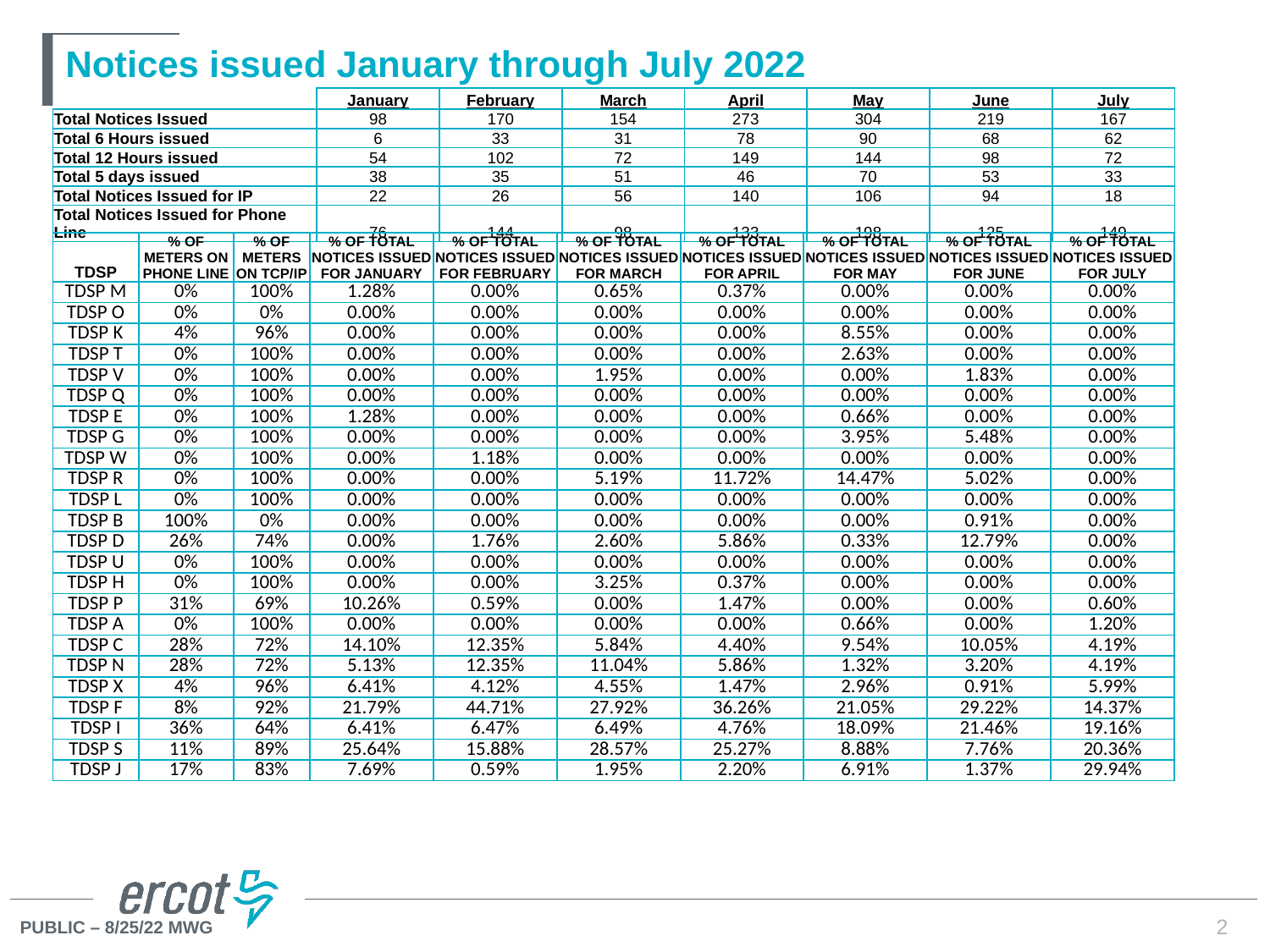

# Notices issued January through July 2022
|  | January | February | March | April | May | June | July |
| --- | --- | --- | --- | --- | --- | --- | --- |
| Total Notices Issued | 98 | 170 | 154 | 273 | 304 | 219 | 167 |
| Total 6 Hours issued | 6 | 33 | 31 | 78 | 90 | 68 | 62 |
| Total 12 Hours issued | 54 | 102 | 72 | 149 | 144 | 98 | 72 |
| Total 5 days issued | 38 | 35 | 51 | 46 | 70 | 53 | 33 |
| Total Notices Issued for IP | 22 | 26 | 56 | 140 | 106 | 94 | 18 |
| Total Notices Issued for Phone Line | 76 | 144 | 98 | 133 | 198 | 125 | 149 |
| TDSP | % OF METERS ON PHONE LINE | % OF METERS ON TCP/IP | % OF TOTAL NOTICES ISSUED FOR JANUARY | % OF TOTAL NOTICES ISSUED FOR FEBRUARY | % OF TOTAL NOTICES ISSUED FOR MARCH | % OF TOTAL NOTICES ISSUED FOR APRIL | % OF TOTAL NOTICES ISSUED FOR MAY | % OF TOTAL NOTICES ISSUED FOR JUNE | % OF TOTAL NOTICES ISSUED FOR JULY |
| --- | --- | --- | --- | --- | --- | --- | --- | --- | --- |
| TDSP M | 0% | 100% | 1.28% | 0.00% | 0.65% | 0.37% | 0.00% | 0.00% | 0.00% |
| TDSP O | 0% | 0% | 0.00% | 0.00% | 0.00% | 0.00% | 0.00% | 0.00% | 0.00% |
| TDSP K | 4% | 96% | 0.00% | 0.00% | 0.00% | 0.00% | 8.55% | 0.00% | 0.00% |
| TDSP T | 0% | 100% | 0.00% | 0.00% | 0.00% | 0.00% | 2.63% | 0.00% | 0.00% |
| TDSP V | 0% | 100% | 0.00% | 0.00% | 1.95% | 0.00% | 0.00% | 1.83% | 0.00% |
| TDSP Q | 0% | 100% | 0.00% | 0.00% | 0.00% | 0.00% | 0.00% | 0.00% | 0.00% |
| TDSP E | 0% | 100% | 1.28% | 0.00% | 0.00% | 0.00% | 0.66% | 0.00% | 0.00% |
| TDSP G | 0% | 100% | 0.00% | 0.00% | 0.00% | 0.00% | 3.95% | 5.48% | 0.00% |
| TDSP W | 0% | 100% | 0.00% | 1.18% | 0.00% | 0.00% | 0.00% | 0.00% | 0.00% |
| TDSP R | 0% | 100% | 0.00% | 0.00% | 5.19% | 11.72% | 14.47% | 5.02% | 0.00% |
| TDSP L | 0% | 100% | 0.00% | 0.00% | 0.00% | 0.00% | 0.00% | 0.00% | 0.00% |
| TDSP B | 100% | 0% | 0.00% | 0.00% | 0.00% | 0.00% | 0.00% | 0.91% | 0.00% |
| TDSP D | 26% | 74% | 0.00% | 1.76% | 2.60% | 5.86% | 0.33% | 12.79% | 0.00% |
| TDSP U | 0% | 100% | 0.00% | 0.00% | 0.00% | 0.00% | 0.00% | 0.00% | 0.00% |
| TDSP H | 0% | 100% | 0.00% | 0.00% | 3.25% | 0.37% | 0.00% | 0.00% | 0.00% |
| TDSP P | 31% | 69% | 10.26% | 0.59% | 0.00% | 1.47% | 0.00% | 0.00% | 0.60% |
| TDSP A | 0% | 100% | 0.00% | 0.00% | 0.00% | 0.00% | 0.66% | 0.00% | 1.20% |
| TDSP C | 28% | 72% | 14.10% | 12.35% | 5.84% | 4.40% | 9.54% | 10.05% | 4.19% |
| TDSP N | 28% | 72% | 5.13% | 12.35% | 11.04% | 5.86% | 1.32% | 3.20% | 4.19% |
| TDSP X | 4% | 96% | 6.41% | 4.12% | 4.55% | 1.47% | 2.96% | 0.91% | 5.99% |
| TDSP F | 8% | 92% | 21.79% | 44.71% | 27.92% | 36.26% | 21.05% | 29.22% | 14.37% |
| TDSP I | 36% | 64% | 6.41% | 6.47% | 6.49% | 4.76% | 18.09% | 21.46% | 19.16% |
| TDSP S | 11% | 89% | 25.64% | 15.88% | 28.57% | 25.27% | 8.88% | 7.76% | 20.36% |
| TDSP J | 17% | 83% | 7.69% | 0.59% | 1.95% | 2.20% | 6.91% | 1.37% | 29.94% |
2